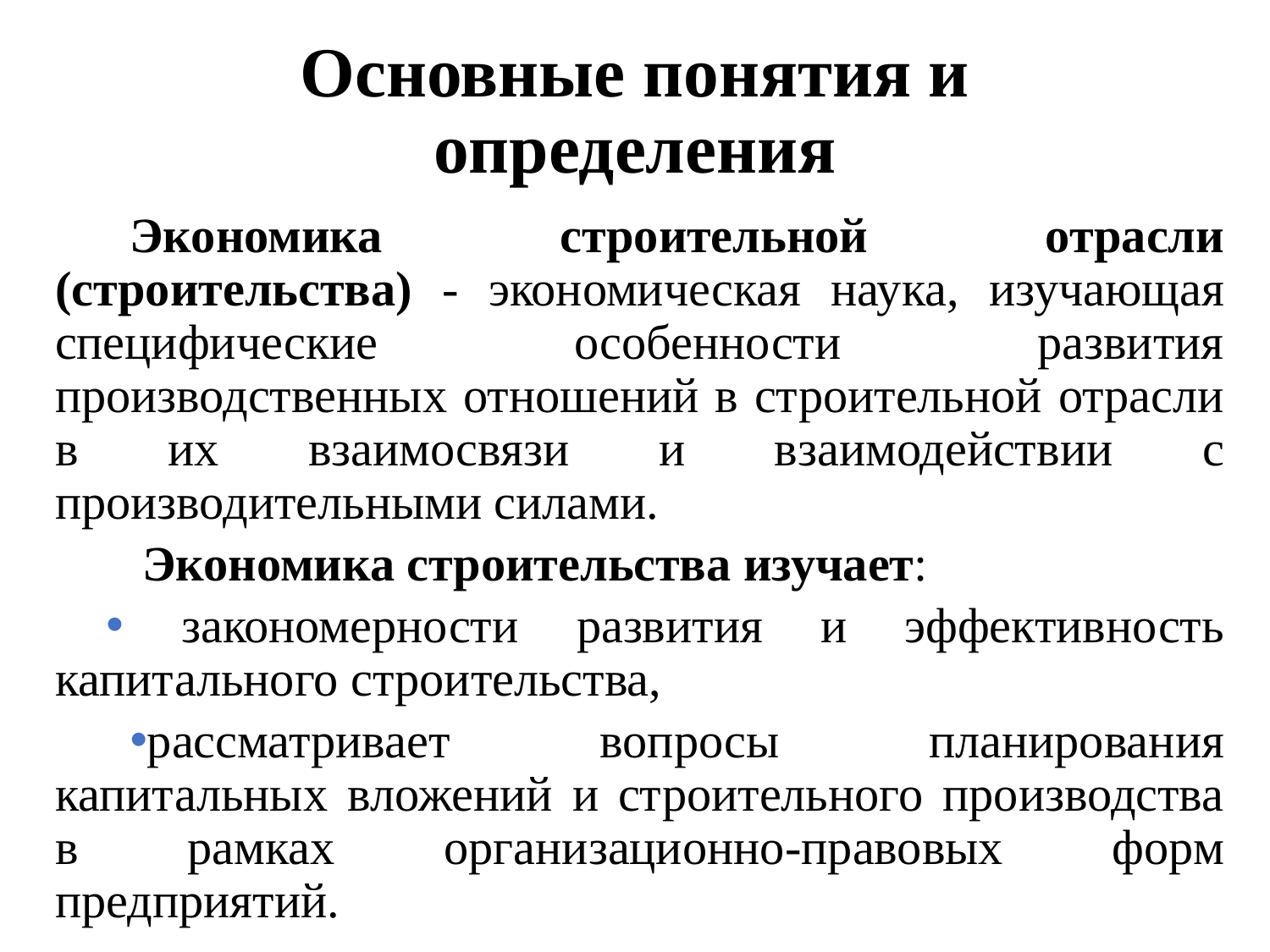

# Основные понятия и определения
Экономика строительной отрасли (строительства) - экономическая наука, изучающая специфические особенности развития производственных отношений в строительной отрасли в их взаимосвязи и взаимодействии с производительными силами.
 Экономика строительства изучает:
 закономерности развития и эффективность капитального строительства,
рассматривает вопросы планирования капитальных вложений и строительного производства в рамках организационно-правовых форм предприятий.